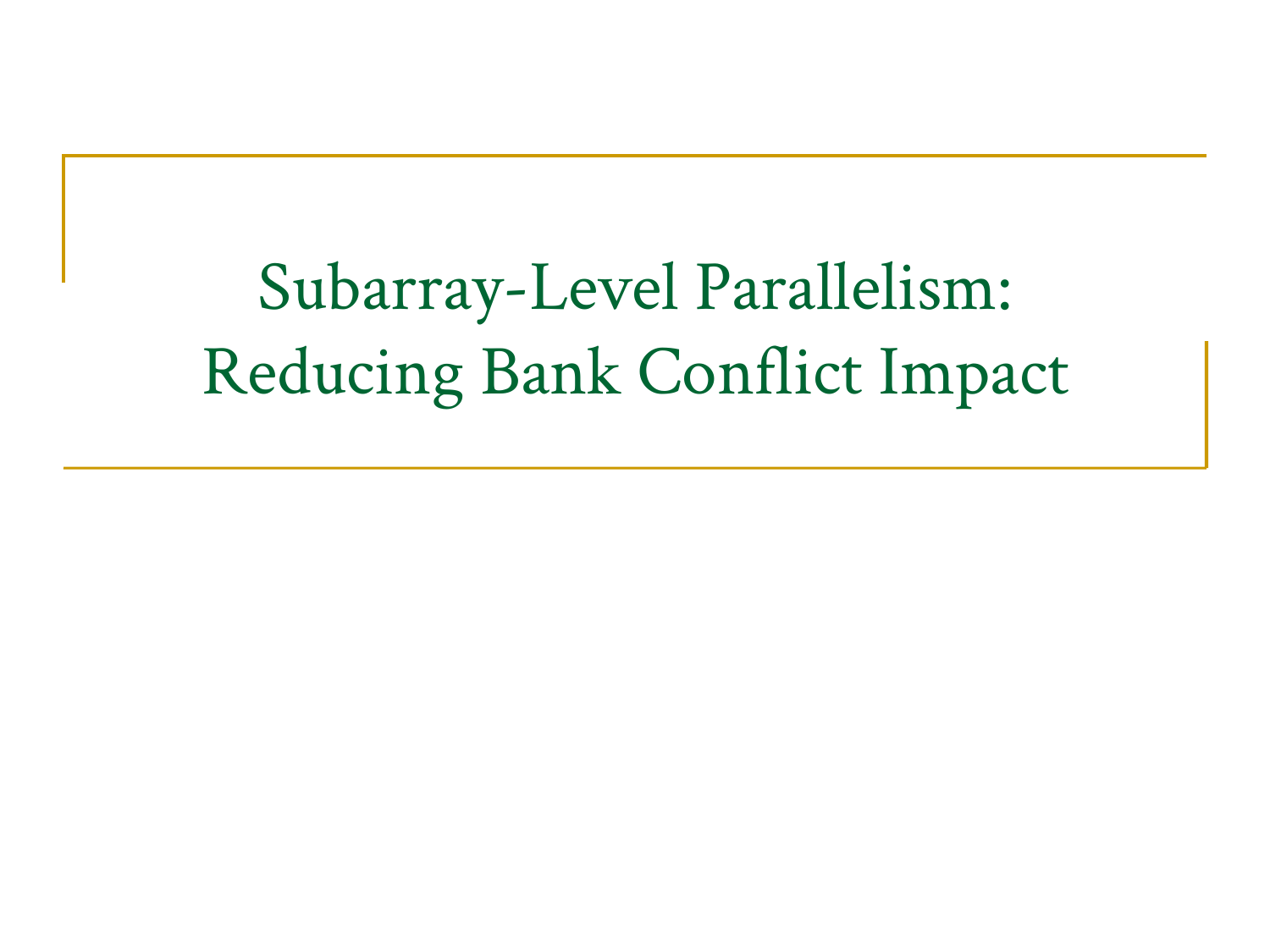

# Subarray-Level Parallelism: Reducing Bank Conflict Impact